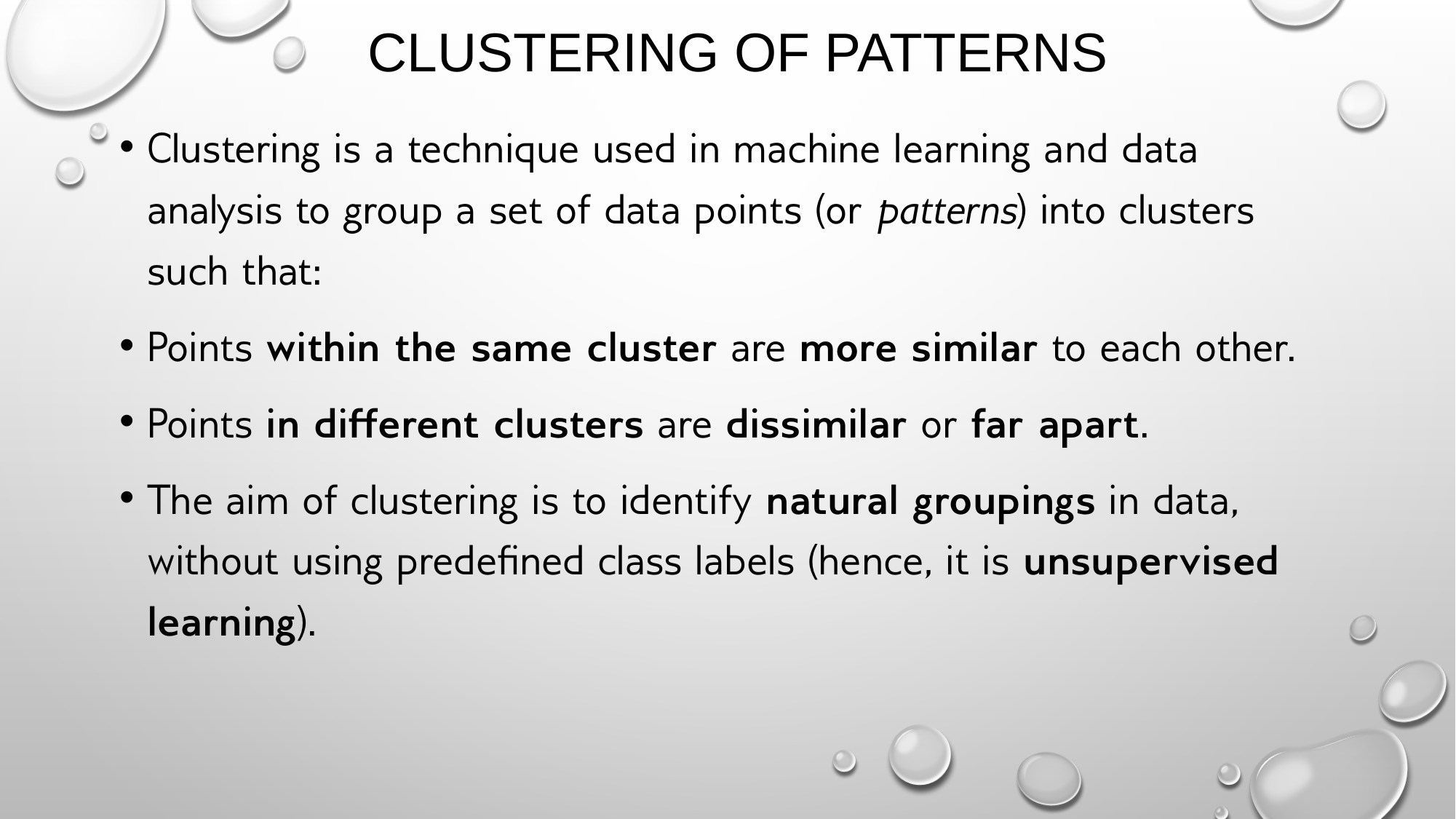

# Clustering of Patterns
Clustering is a technique used in machine learning and data analysis to group a set of data points (or patterns) into clusters such that:
Points within the same cluster are more similar to each other.
Points in different clusters are dissimilar or far apart.
The aim of clustering is to identify natural groupings in data, without using predefined class labels (hence, it is unsupervised learning).